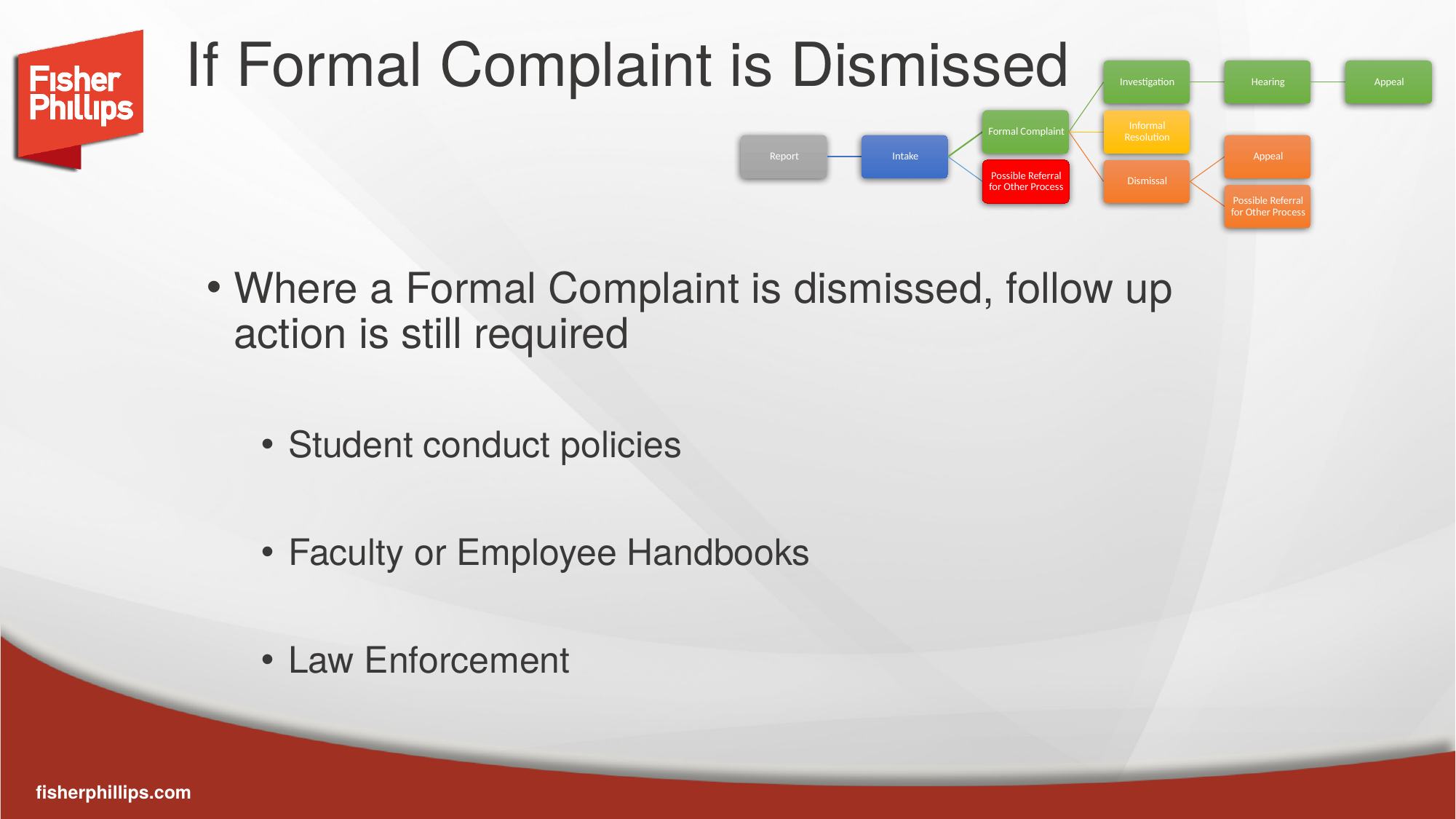

# If Formal Complaint is Dismissed
Report

Intake

Formal Complaint

Investigation

Hearing

Appeal

Informal Resolution

Dismissal

Appeal

Possible Referral for Other Process

Possible Referral for Other Process
Where a Formal Complaint is dismissed, follow up action is still required

Student conduct policies

Faculty or Employee Handbooks

Law Enforcement